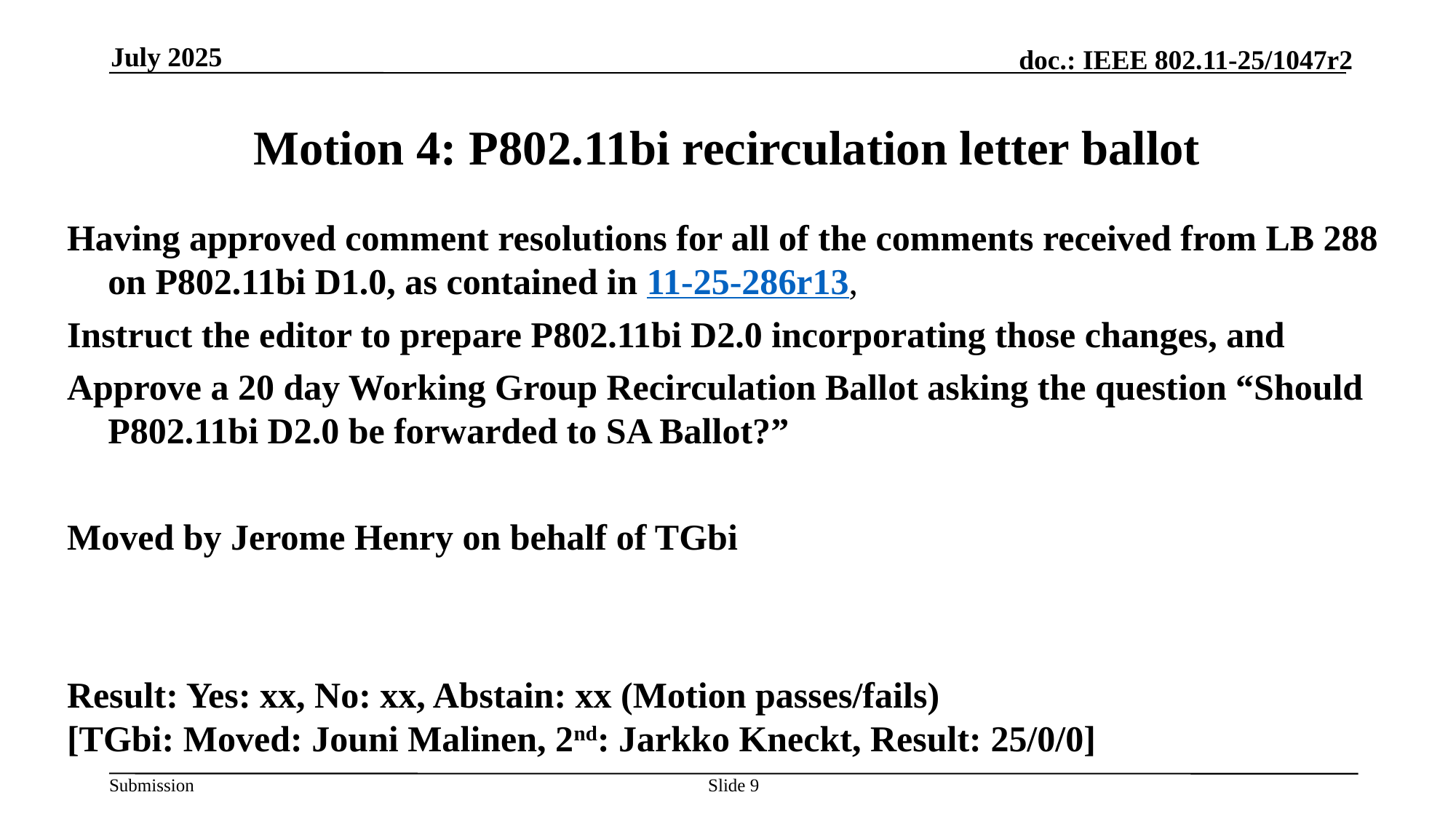

July 2025
# Motion 4: P802.11bi recirculation letter ballot
Having approved comment resolutions for all of the comments received from LB 288 on P802.11bi D1.0, as contained in 11-25-286r13,
Instruct the editor to prepare P802.11bi D2.0 incorporating those changes, and
Approve a 20 day Working Group Recirculation Ballot asking the question “Should P802.11bi D2.0 be forwarded to SA Ballot?”

Moved by Jerome Henry on behalf of TGbi

Result: Yes: xx, No: xx, Abstain: xx (Motion passes/fails)
[TGbi: Moved: Jouni Malinen, 2nd: Jarkko Kneckt, Result: 25/0/0]

Slide 9